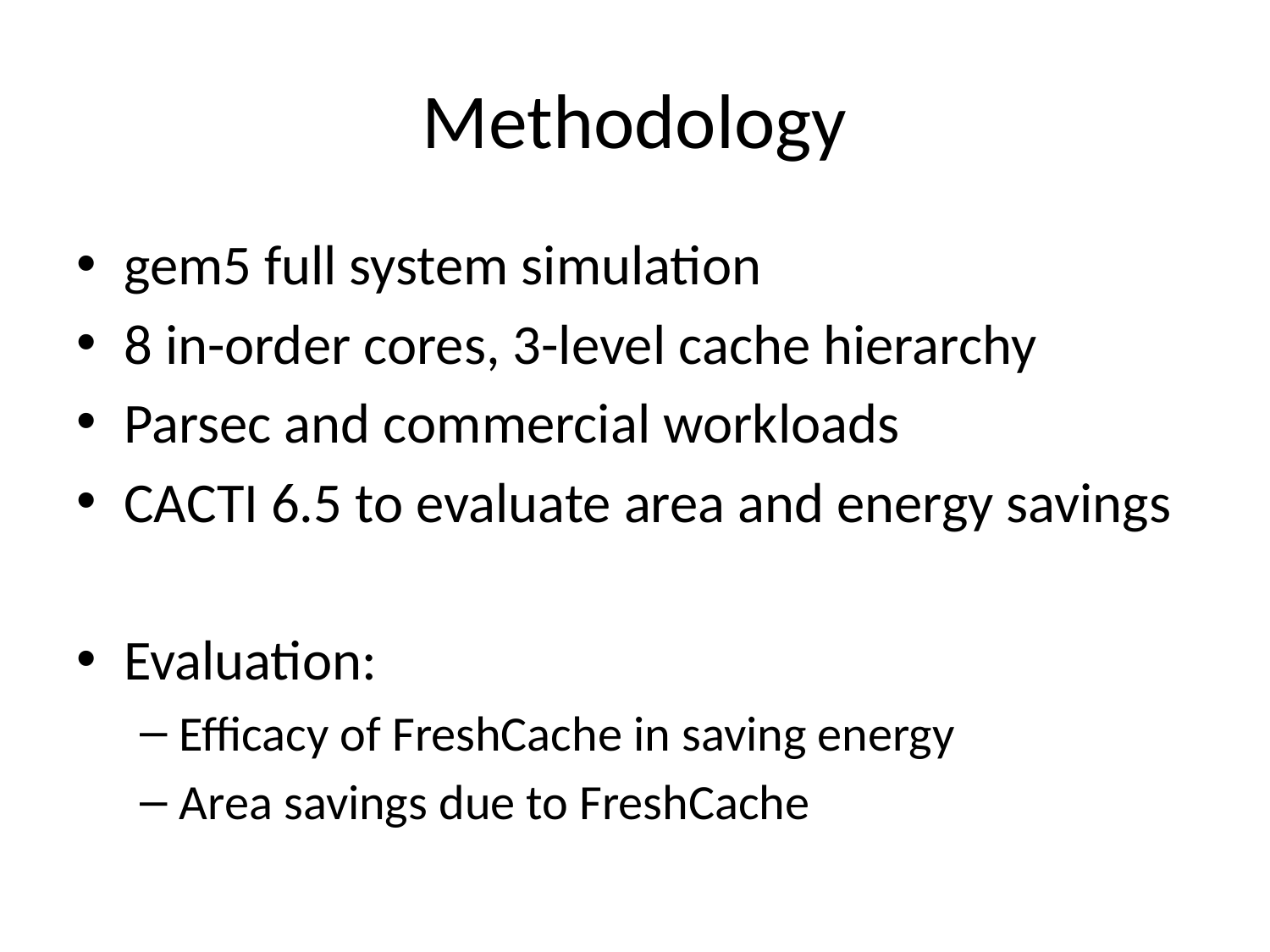

# Methodology
gem5 full system simulation
8 in-order cores, 3-level cache hierarchy
Parsec and commercial workloads
CACTI 6.5 to evaluate area and energy savings

Evaluation:
Efficacy of FreshCache in saving energy
Area savings due to FreshCache